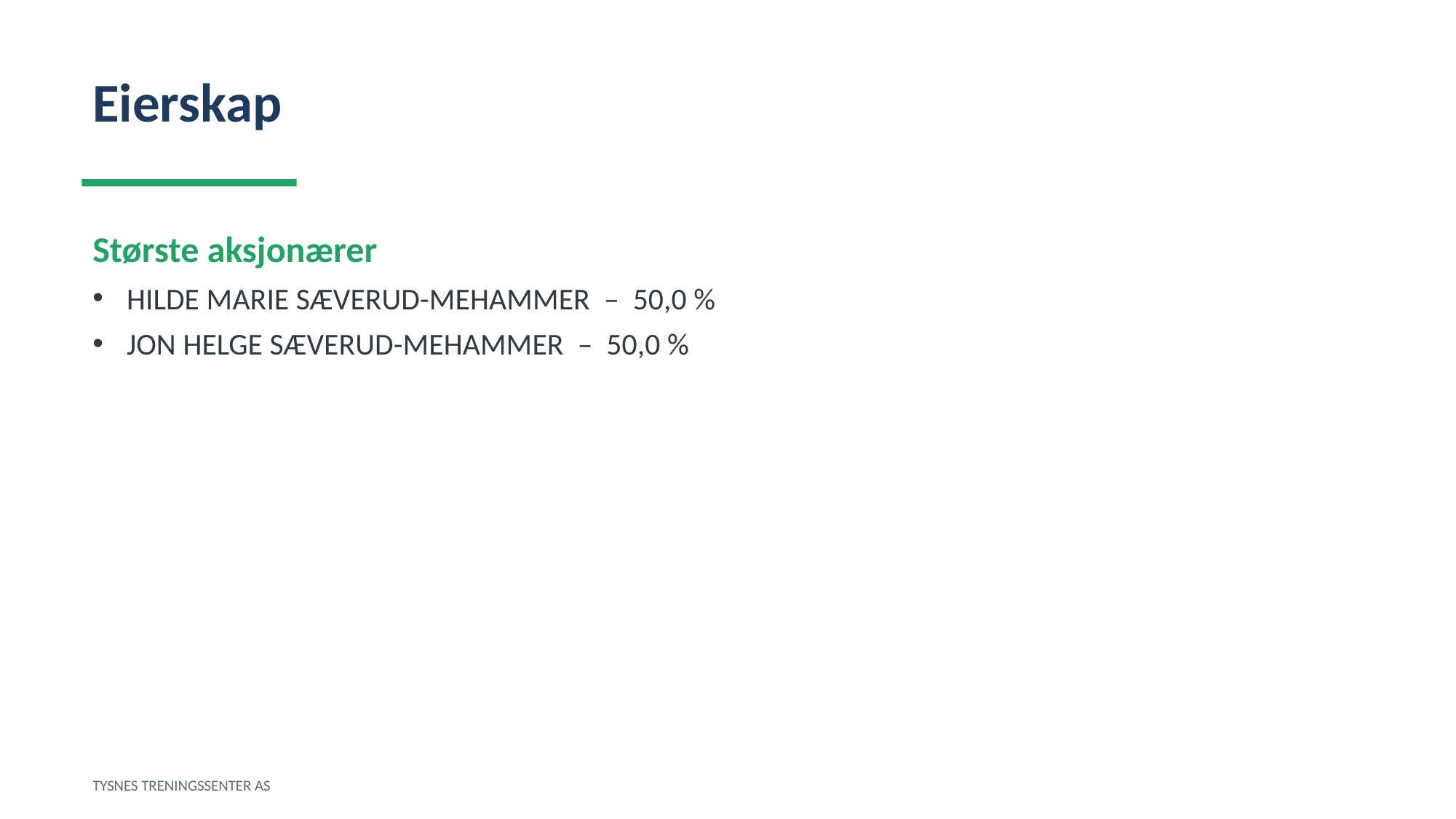

Eierskap

Største aksjonærer
HILDE MARIE SÆVERUD-MEHAMMER  –  50,0 %
JON HELGE SÆVERUD-MEHAMMER  –  50,0 %
TYSNES TRENINGSSENTER AS